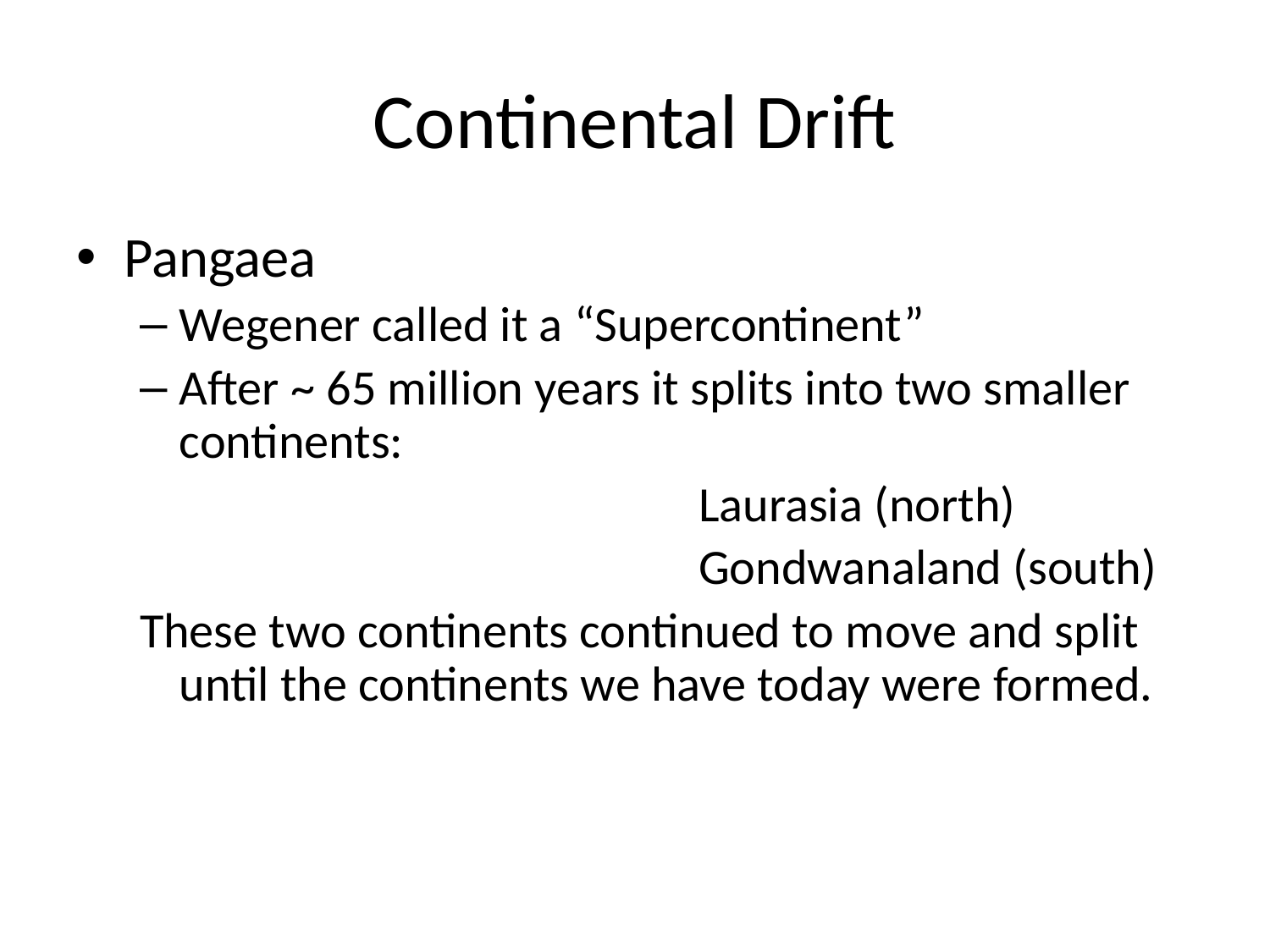

# Continental Drift
Pangaea
Wegener called it a “Supercontinent”
After ~ 65 million years it splits into two smaller continents:
					 Laurasia (north)
					 Gondwanaland (south)
These two continents continued to move and split until the continents we have today were formed.